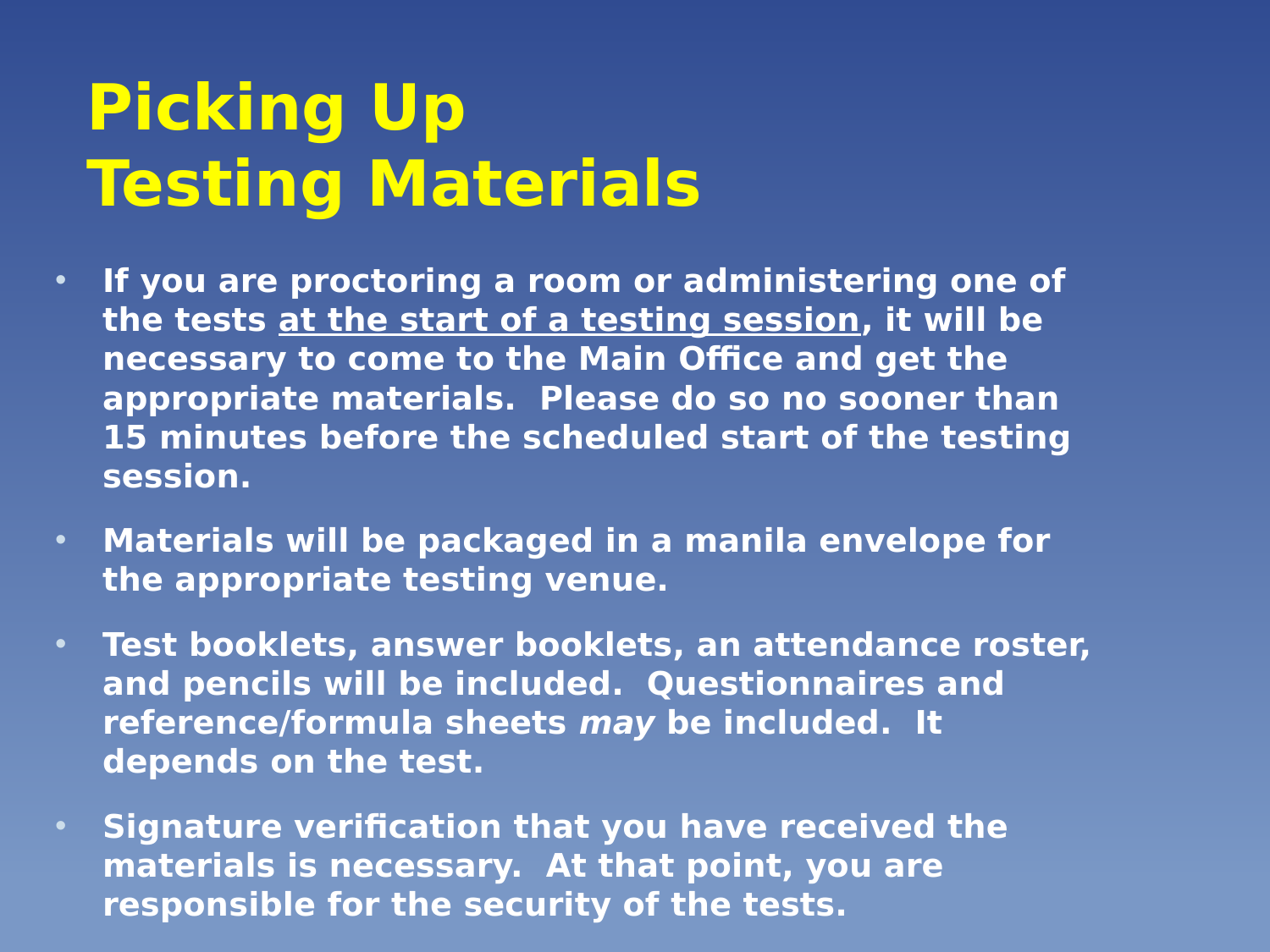

# Picking Up Testing Materials
If you are proctoring a room or administering one of the tests at the start of a testing session, it will be necessary to come to the Main Office and get the appropriate materials.  Please do so no sooner than 15 minutes before the scheduled start of the testing session.
Materials will be packaged in a manila envelope for the appropriate testing venue.
Test booklets, answer booklets, an attendance roster, and pencils will be included.  Questionnaires and reference/formula sheets may be included.  It depends on the test.
Signature verification that you have received the materials is necessary.  At that point, you are responsible for the security of the tests.